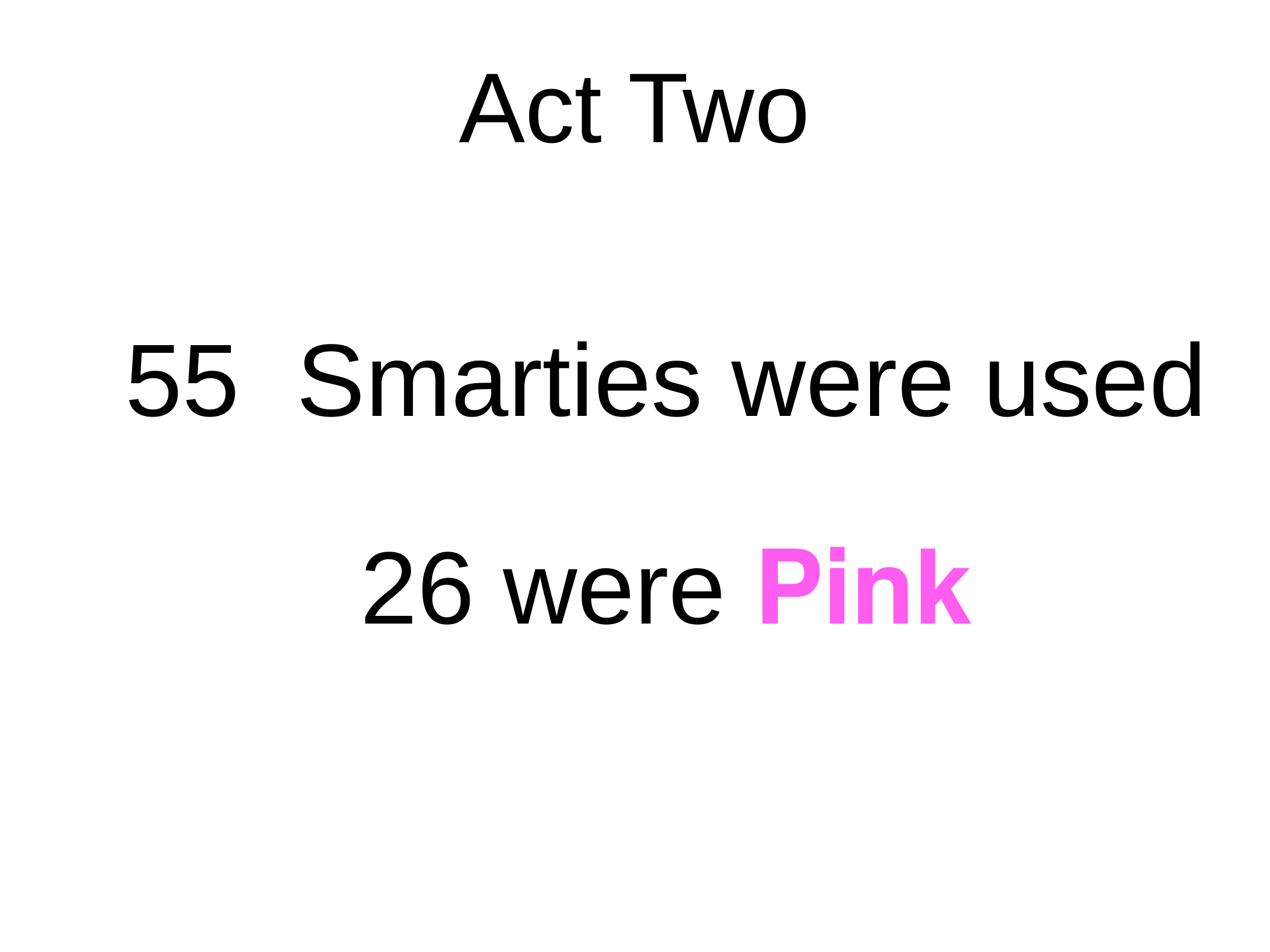

# Act Two
55  Smarties were used
26 were Pink